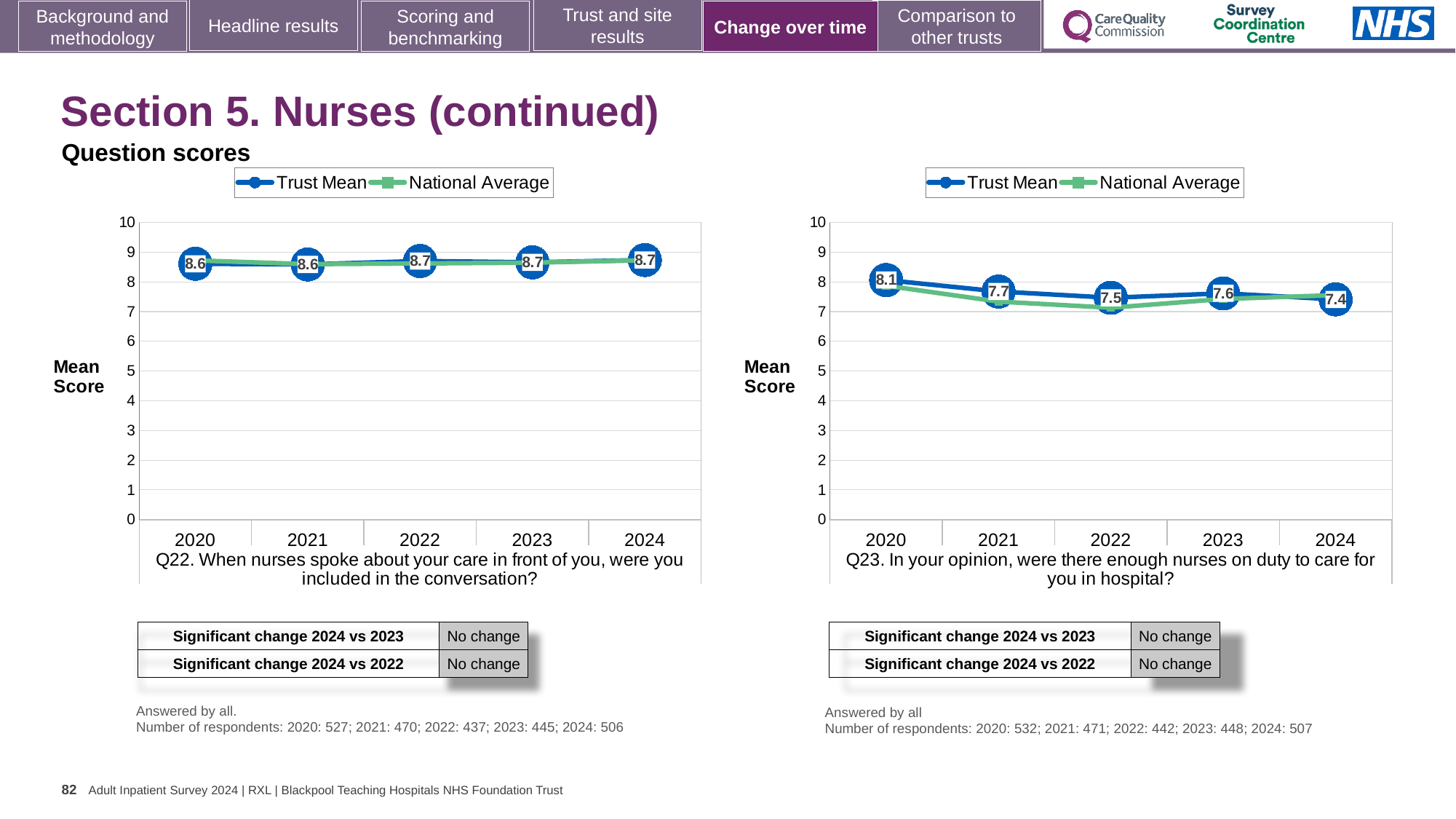

# Section 5. Nurses (continued)
Question scores

### Chart

| Category | Trust Mean | National Average |
|---|---|---|
| 2020 | 8.609217764410246 | 8.7236833998789 |
| 2021 | 8.588385069971354 | 8.597849585287333 |
| 2022 | 8.702955308192415 | 8.620818019232726 |
| 2023 | 8.658545115537299 | 8.647785295224693 |
| 2024 | 8.73567778432185 | 8.72793031996795 |

### Chart

| Category | Trust Mean | National Average |
|---|---|---|
| 2020 | 8.062223260177966 | 7.872189679197843 |
| 2021 | 7.677037767759217 | 7.337001090444097 |
| 2022 | 7.466313394555663 | 7.131068972405187 |
| 2023 | 7.614365955298647 | 7.426002125424722 |
| 2024 | 7.412678469699277 | 7.554067821635136 |
| Significant change 2024 vs 2023 | No change |
| --- | --- |
| Significant change 2024 vs 2022 | No change |
| Significant change 2024 vs 2023 | No change |
| --- | --- |
| Significant change 2024 vs 2022 | No change |
Answered by all.
Number of respondents: 2020: 527; 2021: 470; 2022: 437; 2023: 445; 2024: 506

Answered by all
Number of respondents: 2020: 532; 2021: 471; 2022: 442; 2023: 448; 2024: 507

82